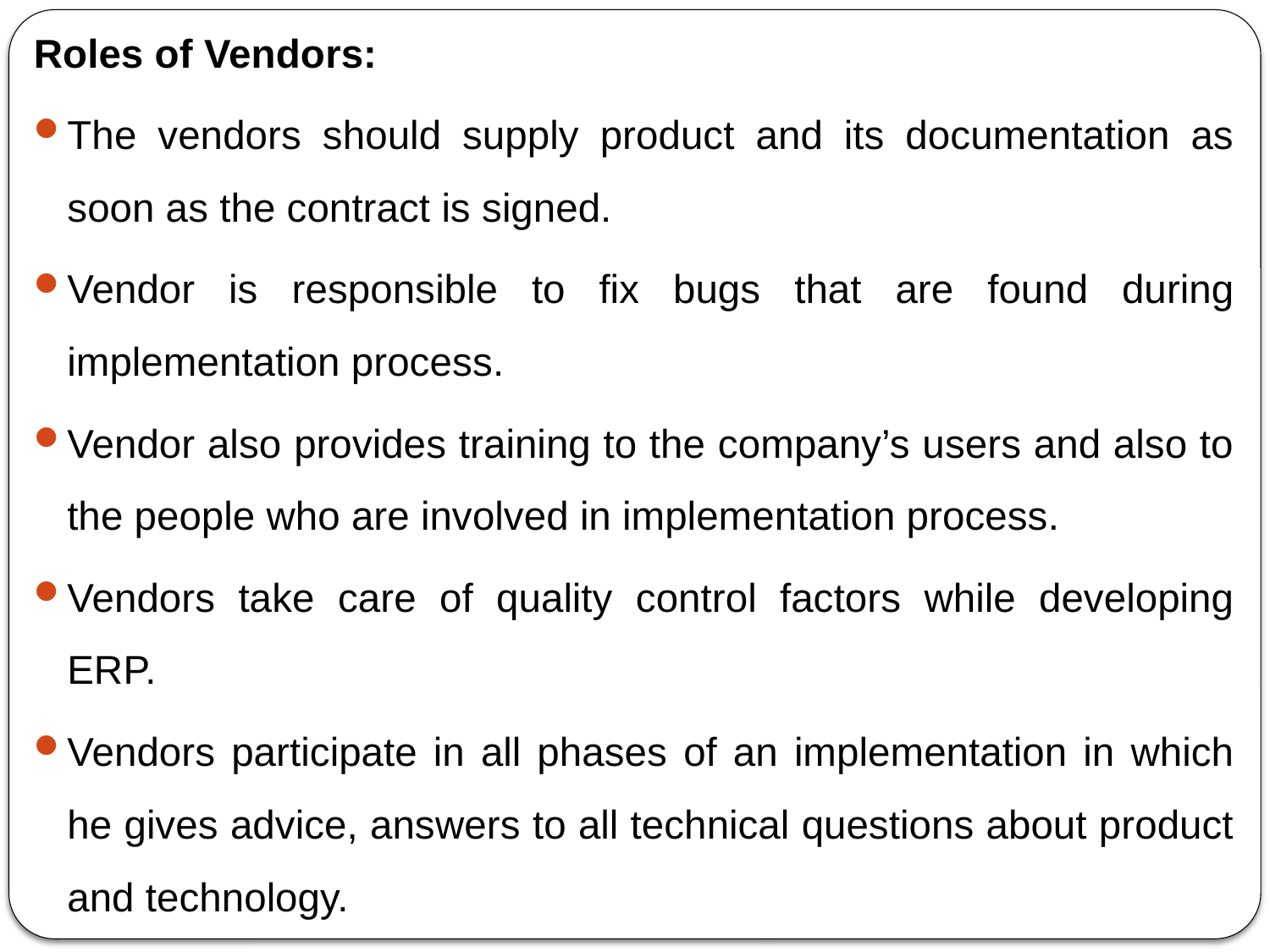

Roles of Vendors:
The vendors should supply product and its documentation as soon as the contract is signed.
Vendor is responsible to fix bugs that are found during implementation process.
Vendor also provides training to the company’s users and also to the people who are involved in implementation process.
Vendors take care of quality control factors while developing ERP.
Vendors participate in all phases of an implementation in which he gives advice, answers to all technical questions about product and technology.